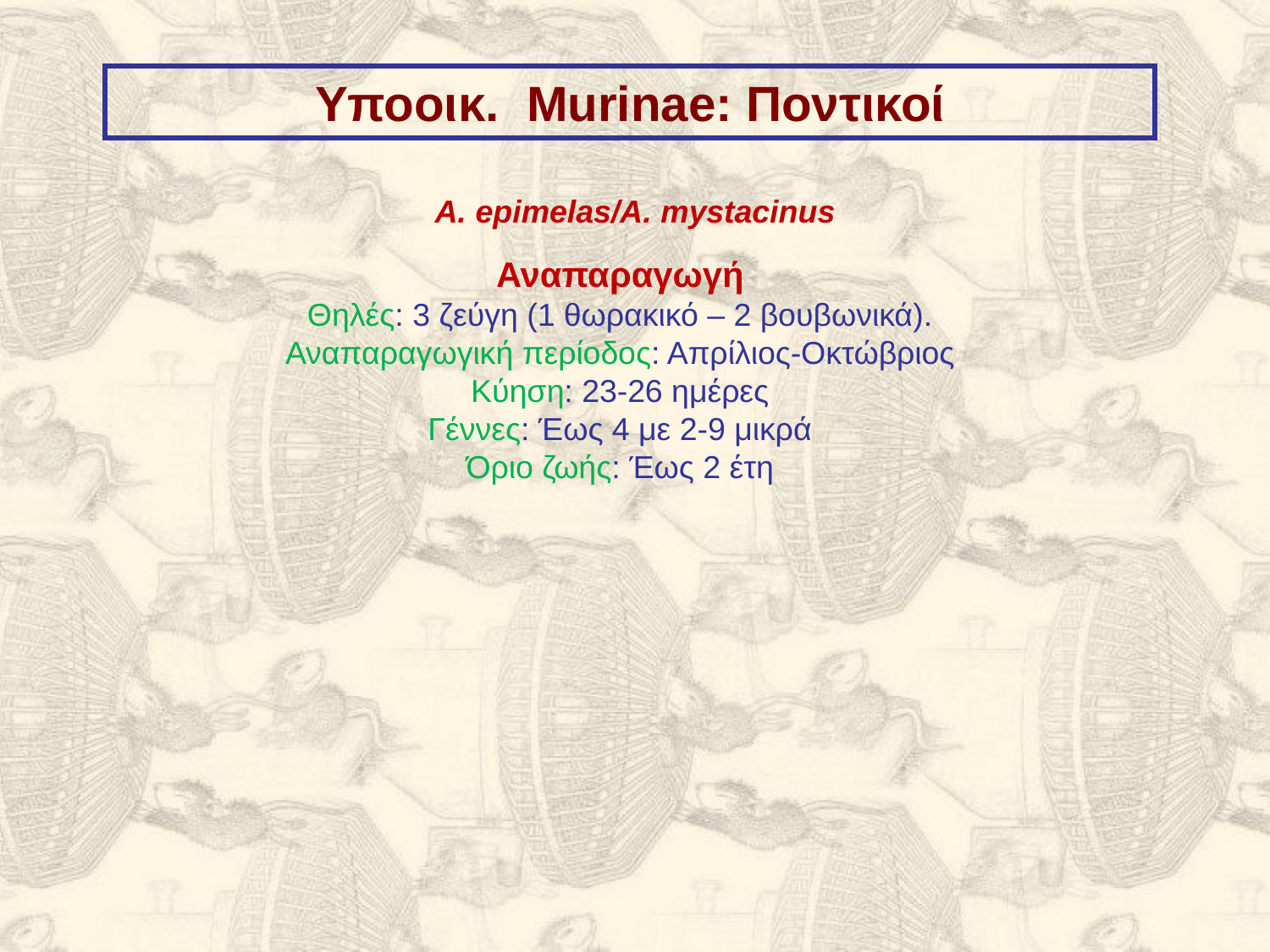

Υποοικ.  Murinae: Ποντικοί
Α. epimelas/A. mystacinus
Αναπαραγωγή
Θηλές: 3 ζεύγη (1 θωρακικό – 2 βουβωνικά).
Αναπαραγωγική περίοδος: Απρίλιος-Οκτώβριος
Κύηση: 23-26 ημέρες
Γέννες: Έως 4 με 2-9 μικρά
Όριο ζωής: Έως 2 έτη